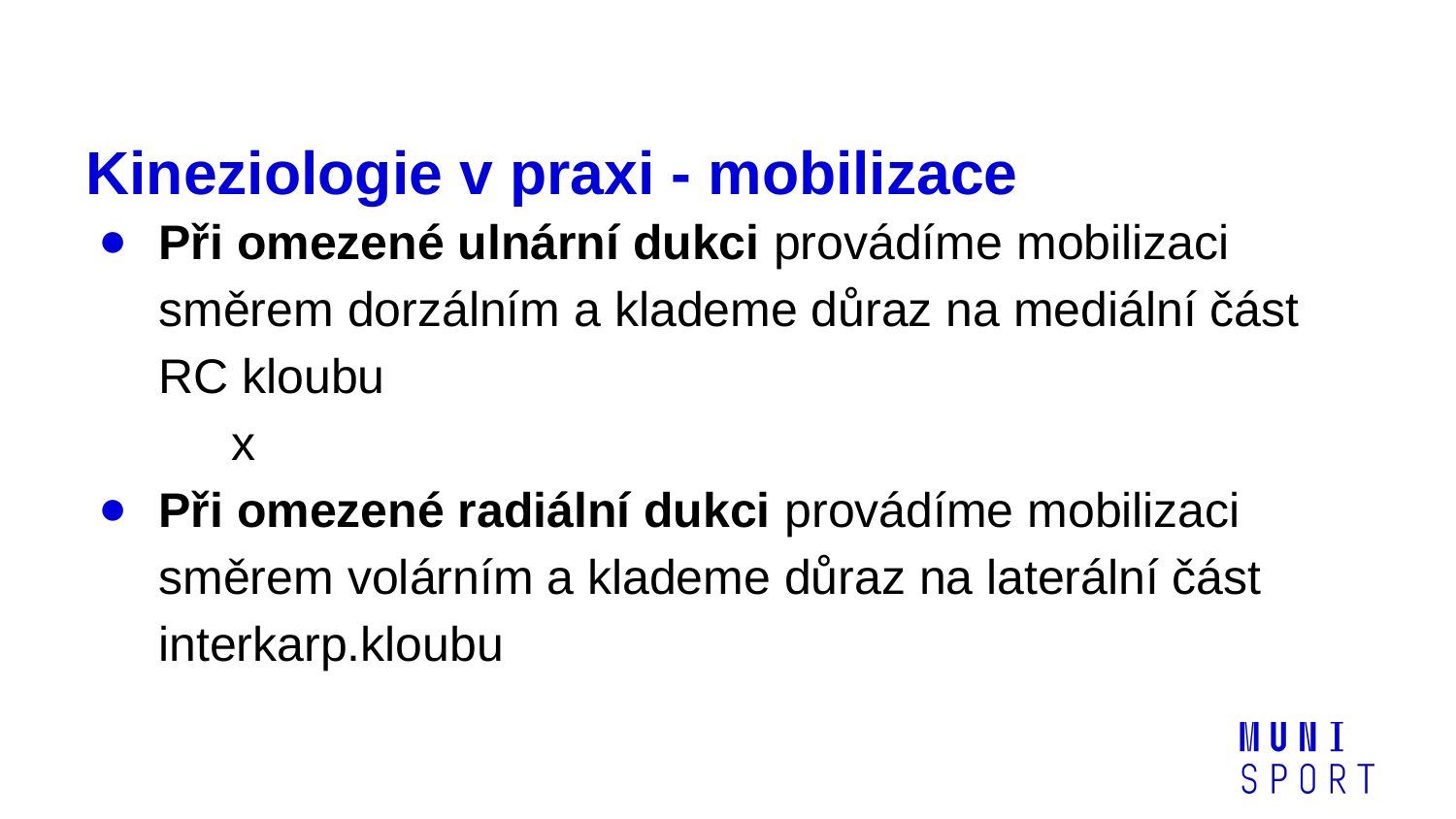

# Kineziologie v praxi - mobilizace
Při omezené ulnární dukci provádíme mobilizaci směrem dorzálním a klademe důraz na mediální část RC kloubu​
x​
Při omezené radiální dukci provádíme mobilizaci směrem volárním a klademe důraz na laterální část interkarp.kloubu